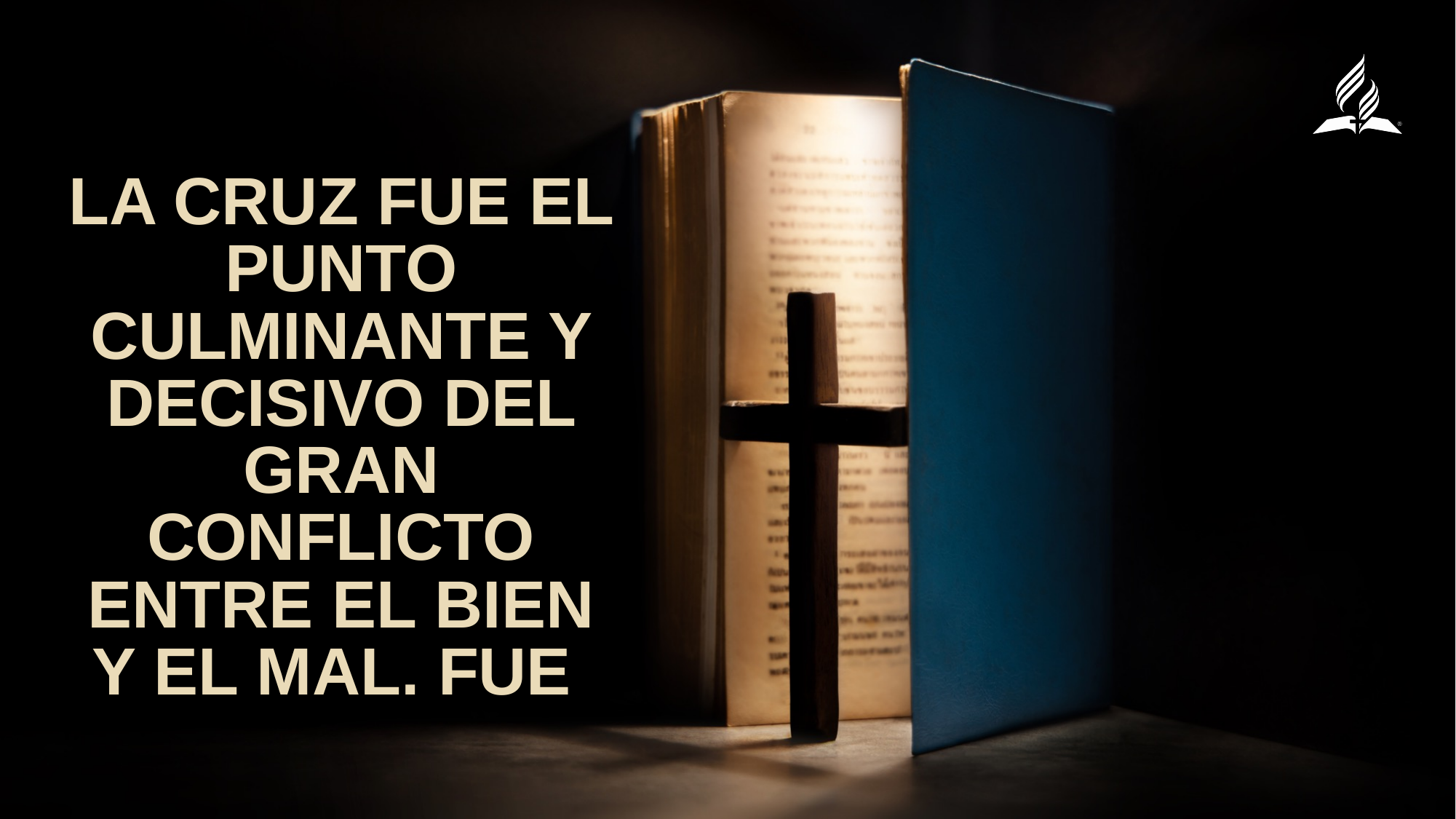

La cruz fue el punto culminante y decisivo del gran conflicto entre el bien y el mal. Fue